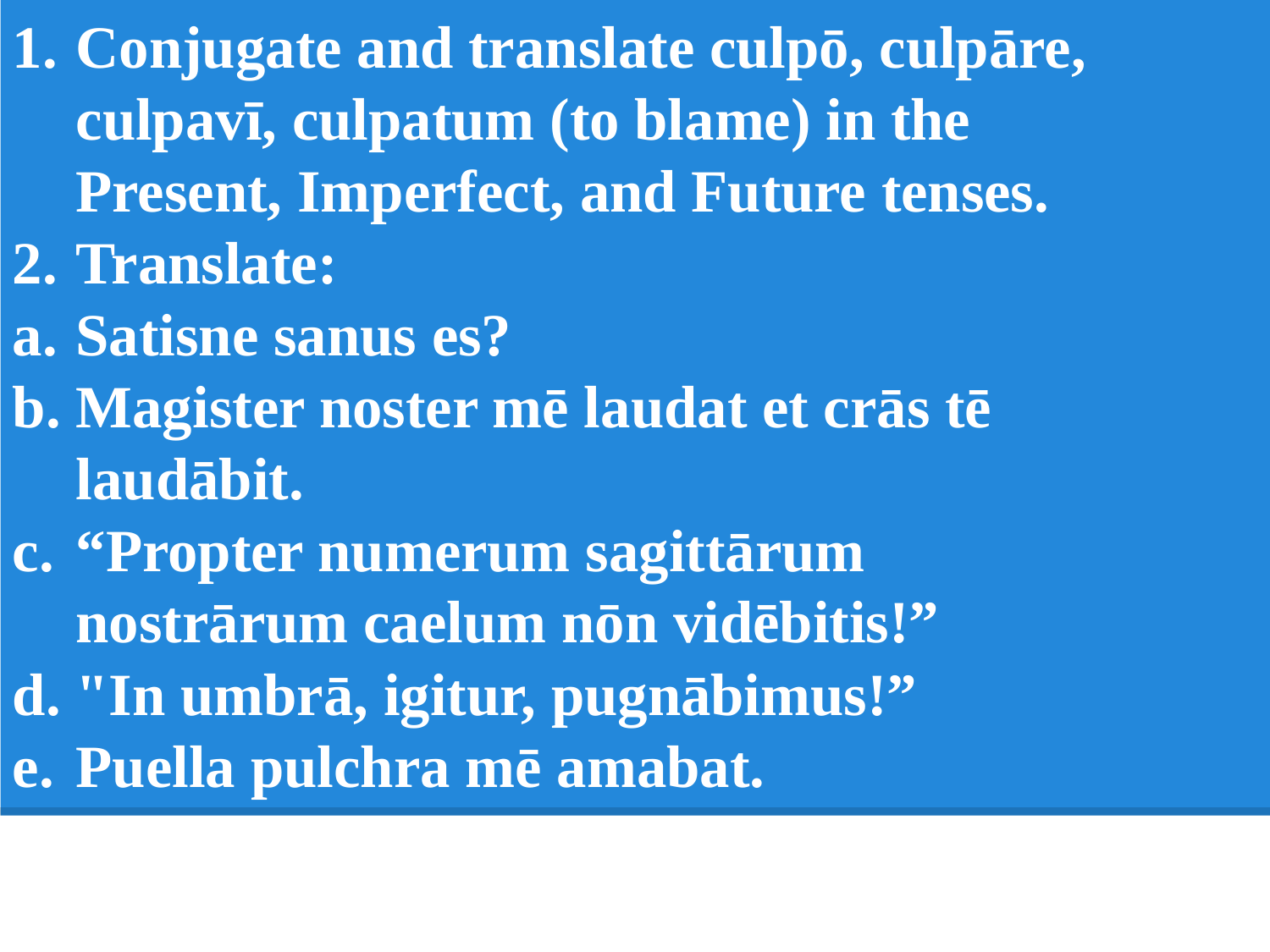

Conjugate and translate culpō, culpāre, culpavī, culpatum (to blame) in the Present, Imperfect, and Future tenses.
Translate:
Satisne sanus es?
Magister noster mē laudat et crās tē laudābit.
“Propter numerum sagittārum nostrārum caelum nōn vidēbitis!”
"In umbrā, igitur, pugnābimus!”
Puella pulchra mē amabat.